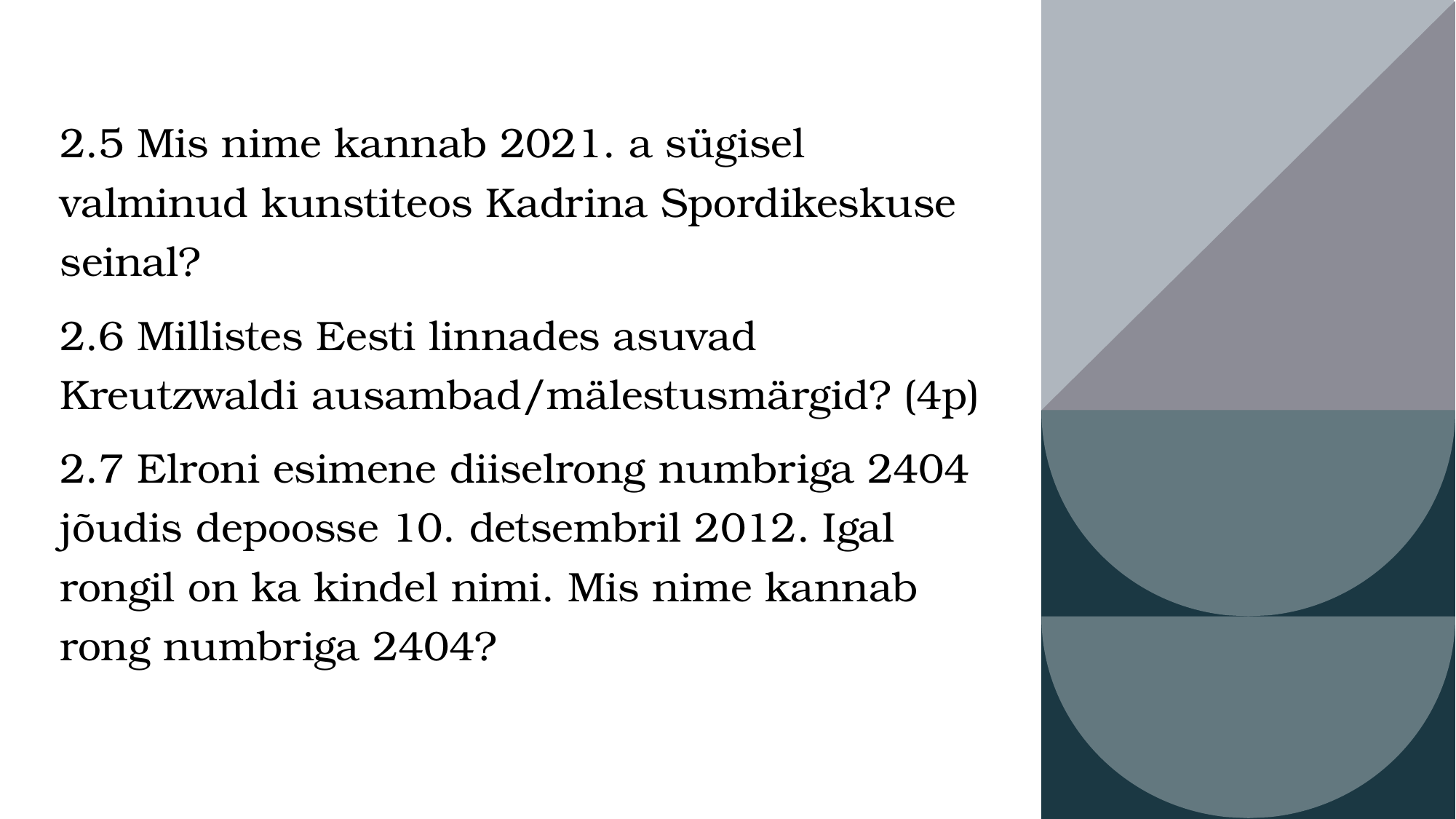

2.5 Mis nime kannab 2021. a sügisel valminud kunstiteos Kadrina Spordikeskuse seinal?
2.6 Millistes Eesti linnades asuvad Kreutzwaldi ausambad/mälestusmärgid? (4p)
2.7 Elroni esimene diiselrong numbriga 2404 jõudis depoosse 10. detsembril 2012. Igal rongil on ka kindel nimi. Mis nime kannab rong numbriga 2404?